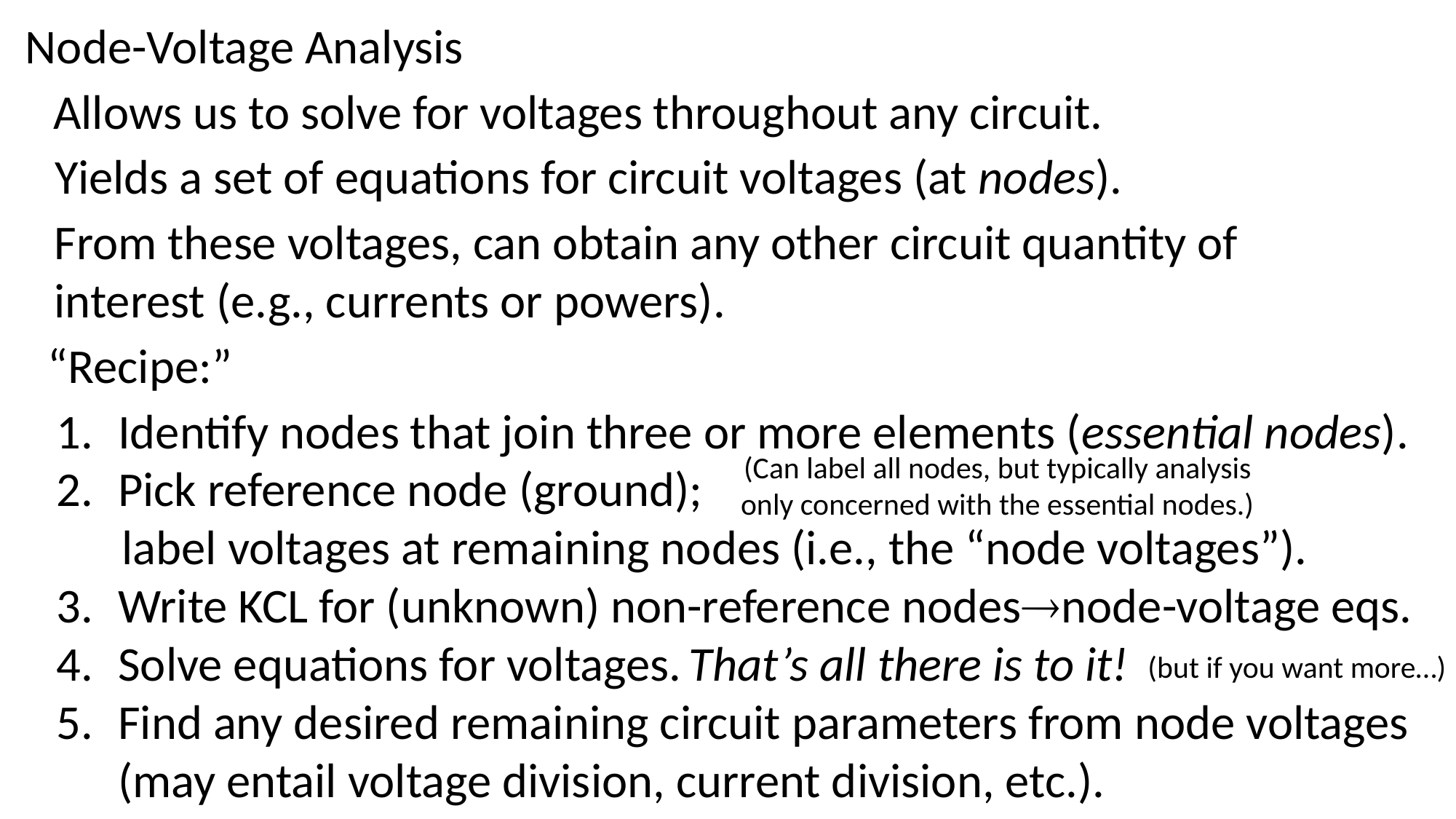

Node-Voltage Analysis
Allows us to solve for voltages throughout any circuit.
Yields a set of equations for circuit voltages (at nodes).
From these voltages, can obtain any other circuit quantity of
interest (e.g., currents or powers).
“Recipe:”
Identify nodes that join three or more elements (essential nodes).
Pick reference node (ground);
      label voltages at remaining nodes (i.e., the “node voltages”).
Write KCL for (unknown) non-reference nodes→node-voltage eqs.
Solve equations for voltages.
Find any desired remaining circuit parameters from node voltages
(may entail voltage division, current division, etc.).
(Can label all nodes, but typically analysis
only concerned with the essential nodes.)
That’s all there is to it!
(but if you want more…)